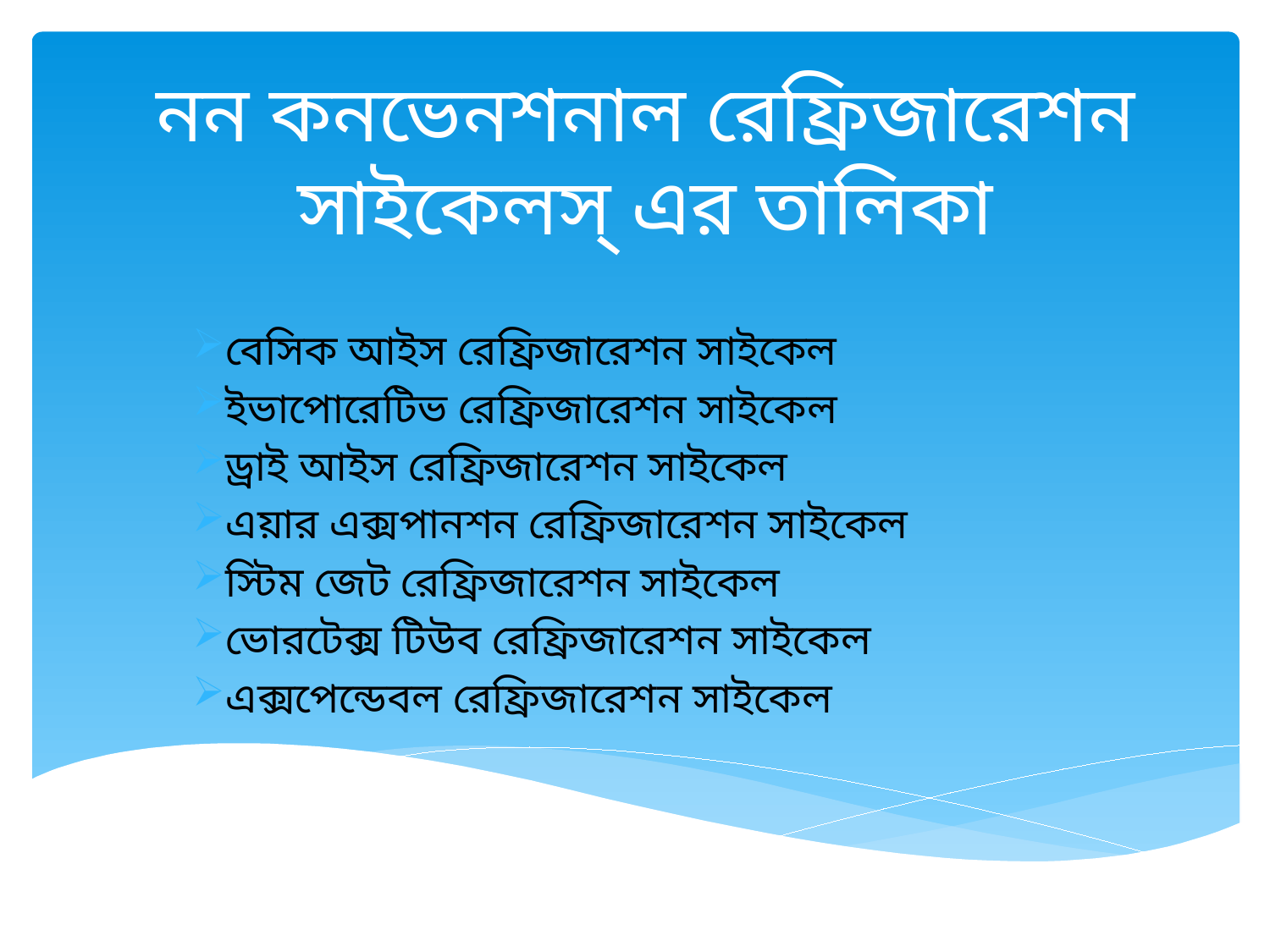

# নন কনভেনশনাল রেফ্রিজারেশন সাইকেলস্ এর তালিকা
বেসিক আইস রেফ্রিজারেশন সাইকেল
ইভাপোরেটিভ রেফ্রিজারেশন সাইকেল
ড্রাই আইস রেফ্রিজারেশন সাইকেল
এয়ার এক্সপানশন রেফ্রিজারেশন সাইকেল
স্টিম জেট রেফ্রিজারেশন সাইকেল
ভোরটেক্স টিউব রেফ্রিজারেশন সাইকেল
এক্সপেন্ডেবল রেফ্রিজারেশন সাইকেল